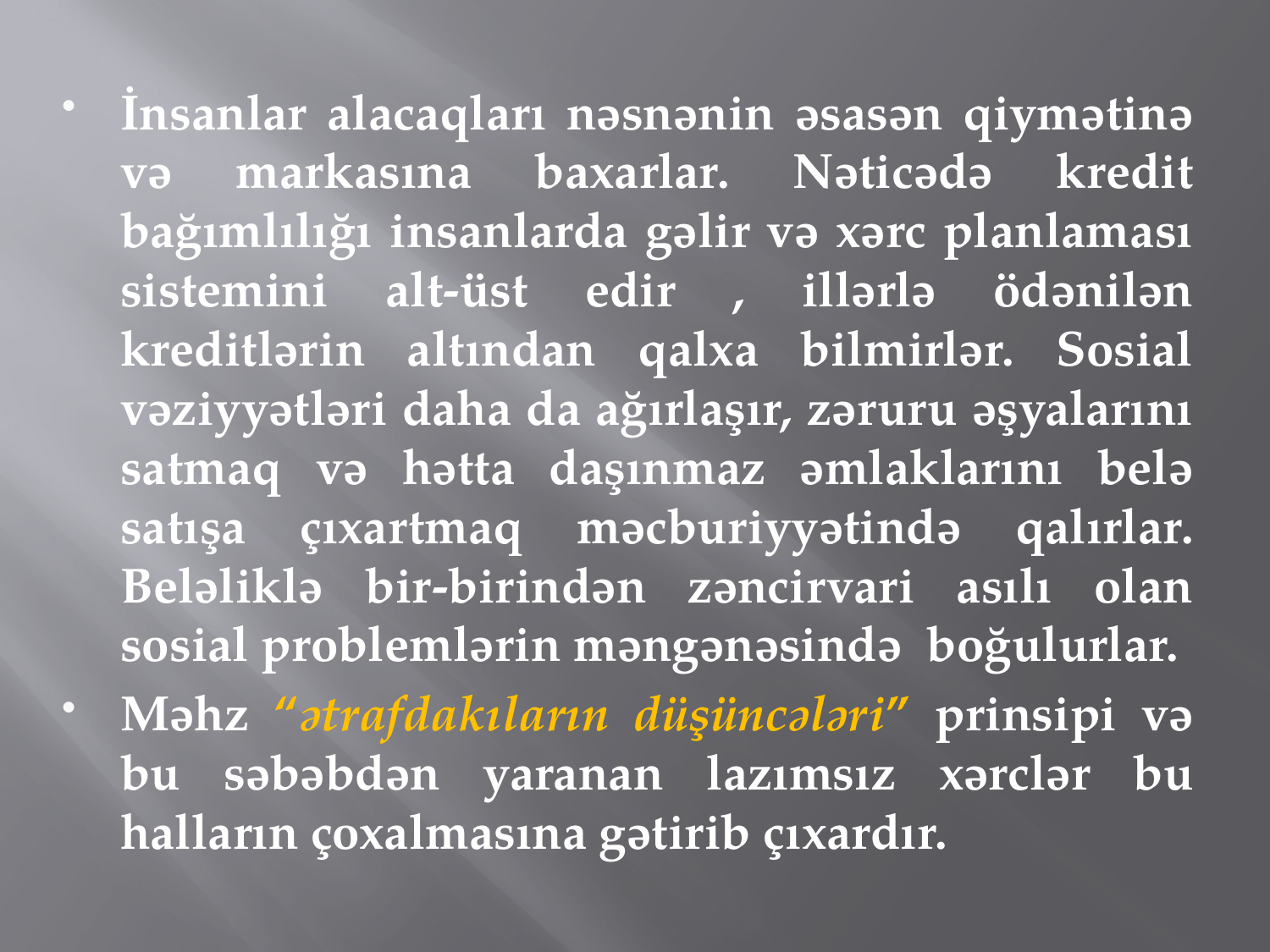

İnsanlar alacaqları nəsnənin əsasən qiymətinə və markasına baxarlar. Nəticədə kredit bağımlılığı insanlarda gəlir və xərc planlaması sistemini alt-üst edir , illərlə ödənilən kreditlərin altından qalxa bilmirlər. Sosial vəziyyətləri daha da ağırlaşır, zəruru əşyalarını satmaq və hətta daşınmaz əmlaklarını belə satışa çıxartmaq məcburiyyətində qalırlar. Beləliklə bir-birindən zəncirvari asılı olan sosial problemlərin məngənəsində  boğulurlar.
Məhz “ətrafdakıların düşüncələri” prinsipi və bu səbəbdən yaranan lazımsız xərclər bu halların çoxalmasına gətirib çıxardır.